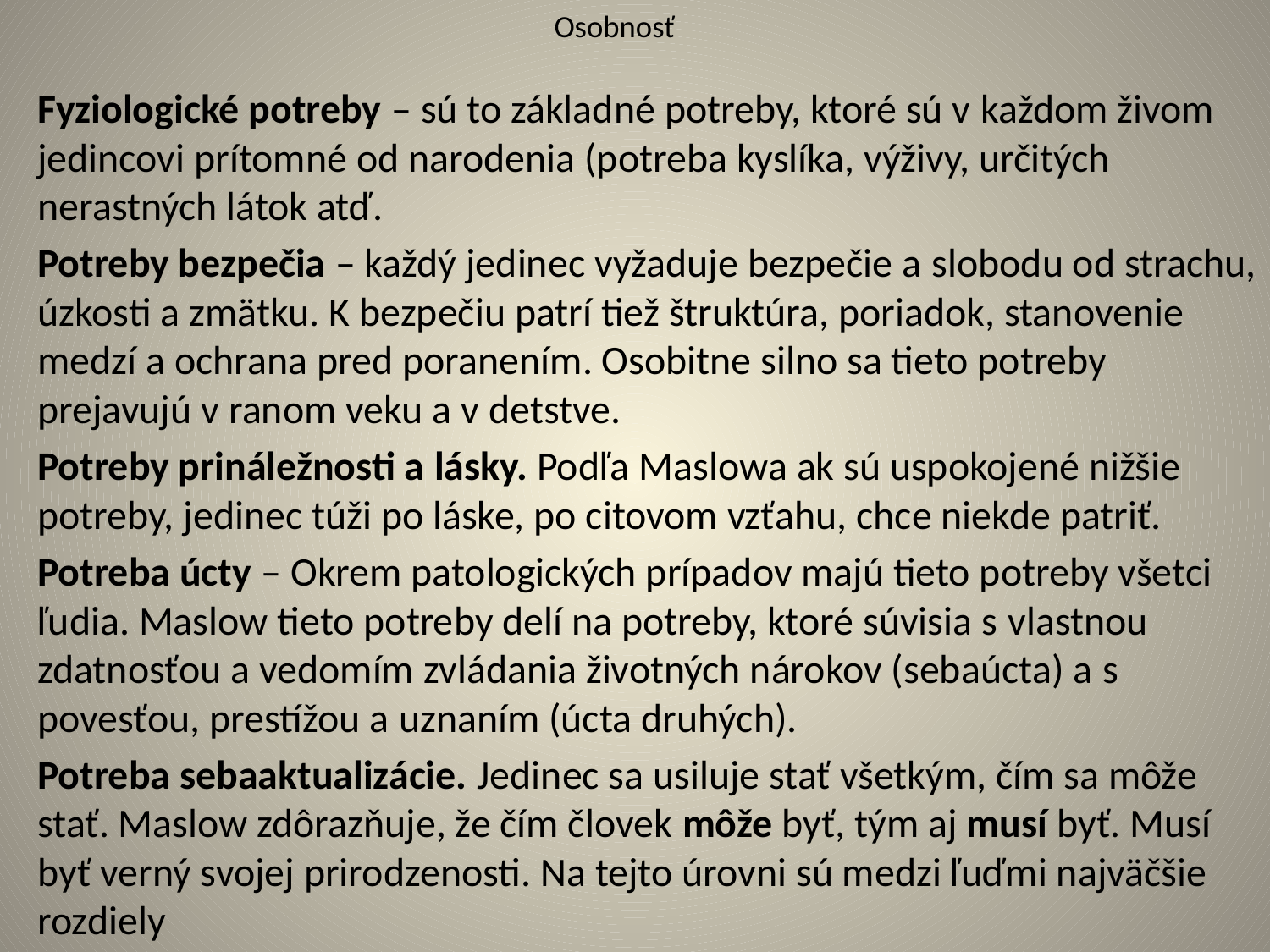

# Osobnosť
Fyziologické potreby – sú to základné potreby, ktoré sú v každom živom jedincovi prítomné od narodenia (potreba kyslíka, výživy, určitých nerastných látok atď.
Potreby bezpečia – každý jedinec vyžaduje bezpečie a slobodu od strachu, úzkosti a zmätku. K bezpečiu patrí tiež štruktúra, poriadok, stanovenie medzí a ochrana pred poranením. Osobitne silno sa tieto potreby prejavujú v ranom veku a v detstve.
Potreby prináležnosti a lásky. Podľa Maslowa ak sú uspokojené nižšie potreby, jedinec túži po láske, po citovom vzťahu, chce niekde patriť.
Potreba úcty – Okrem patologických prípadov majú tieto potreby všetci ľudia. Maslow tieto potreby delí na potreby, ktoré súvisia s vlastnou zdatnosťou a vedomím zvládania životných nárokov (sebaúcta) a s povesťou, prestížou a uznaním (úcta druhých).
Potreba sebaaktualizácie. Jedinec sa usiluje stať všetkým, čím sa môže stať. Maslow zdôrazňuje, že čím človek môže byť, tým aj musí byť. Musí byť verný svojej prirodzenosti. Na tejto úrovni sú medzi ľuďmi najväčšie rozdiely